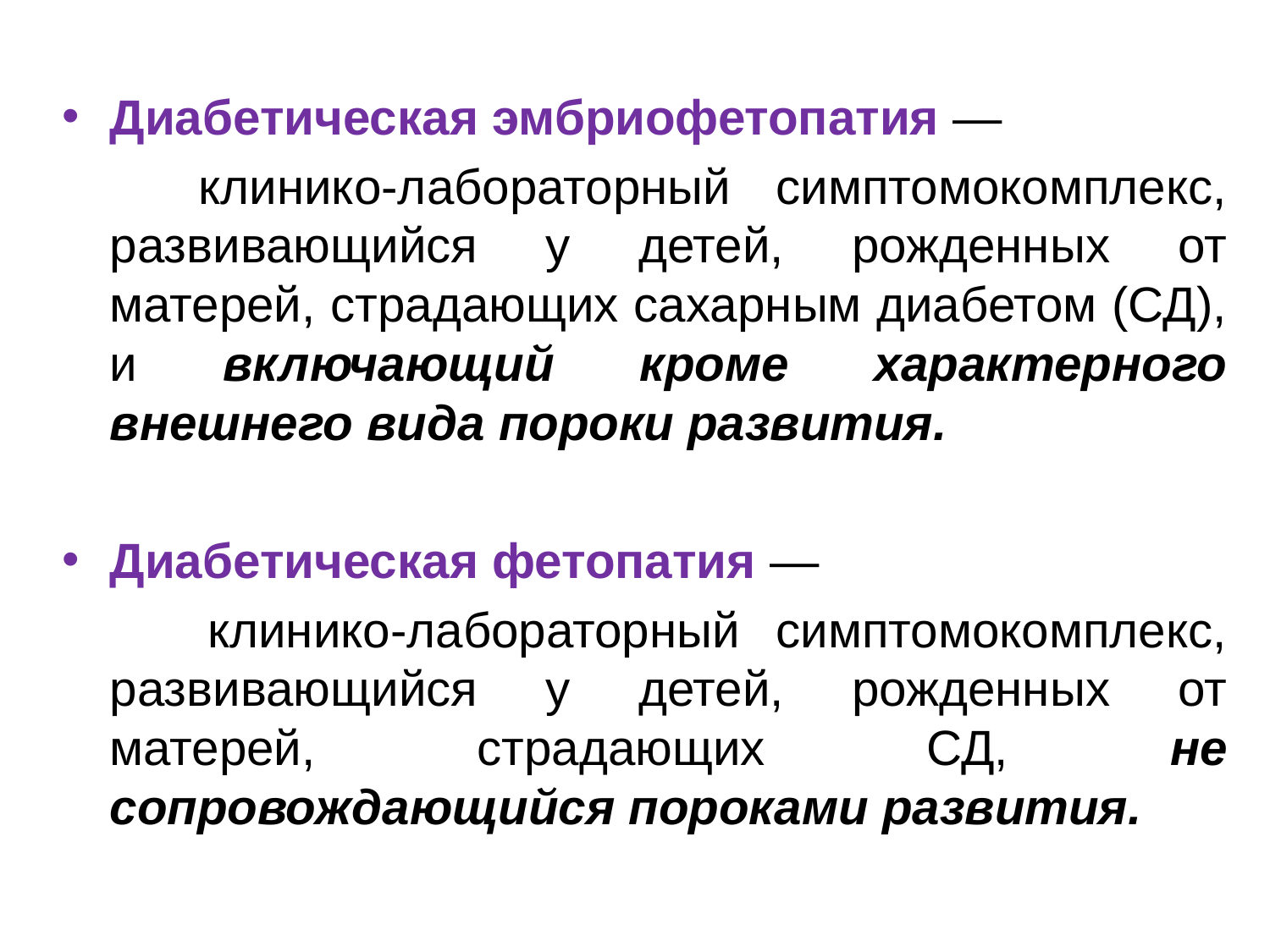

Диабетическая эмбриофетопатия —
   клинико-лабораторный симптомокомплекс, развивающийся у детей, рожденных от матерей, страдающих сахарным диабетом (СД), и включающий кроме характерного внешнего вида пороки развития.

Диабетическая фетопатия —
    клинико-лабораторный симптомокомплекс, развивающийся у детей, рожденных от матерей, страдающих СД, не сопровождающийся пороками развития.